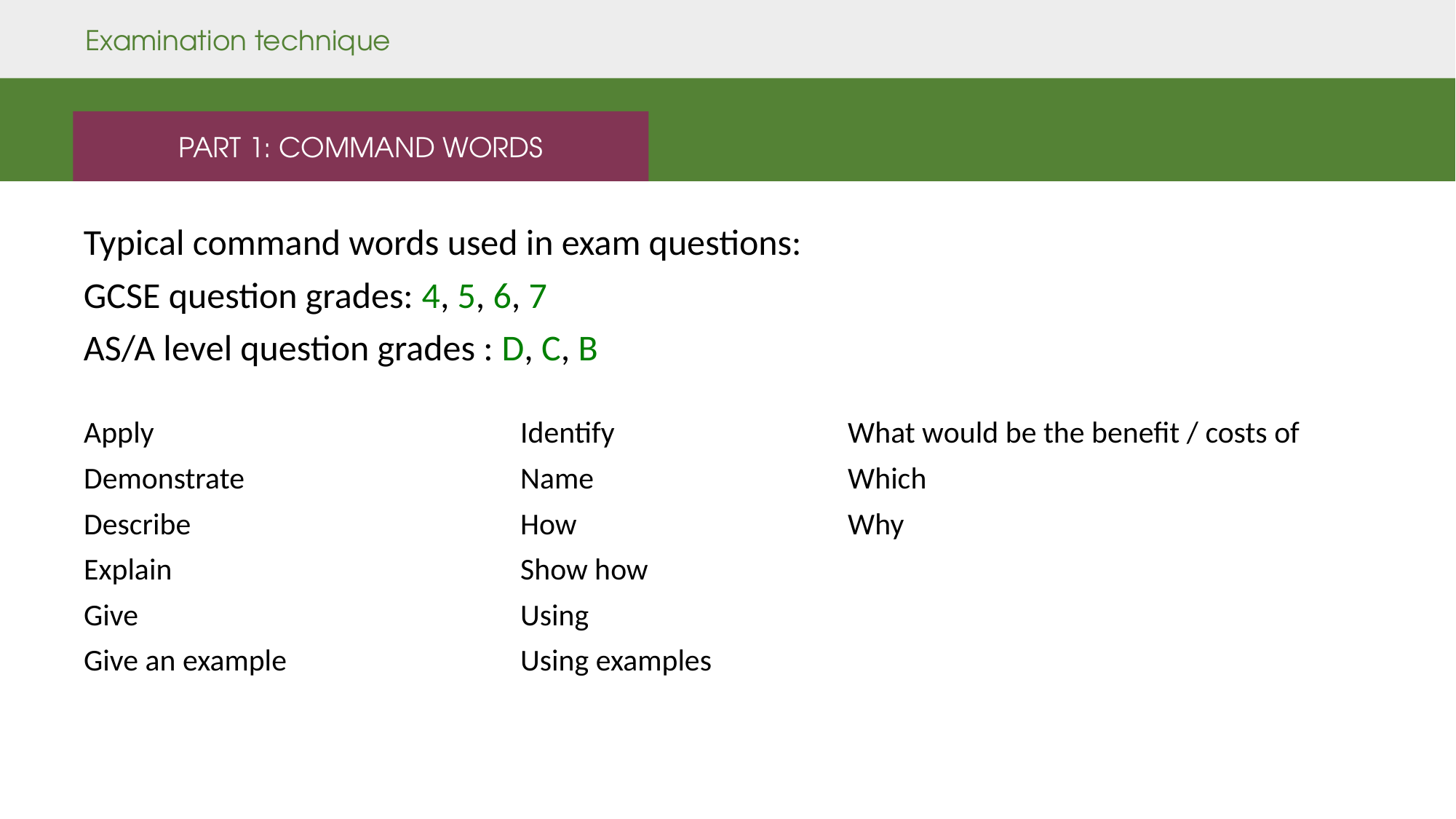

PART 1: COMMAND WORDS
Typical command words used in exam questions:
GCSE question grades: 4, 5, 6, 7
AS/A level question grades : D, C, B
Apply				Identify			What would be the benefit / costs of
Demonstrate			Name		      	Which
Describe				How			Why
Explain				Show how
Give				Using
Give an example			Using examples